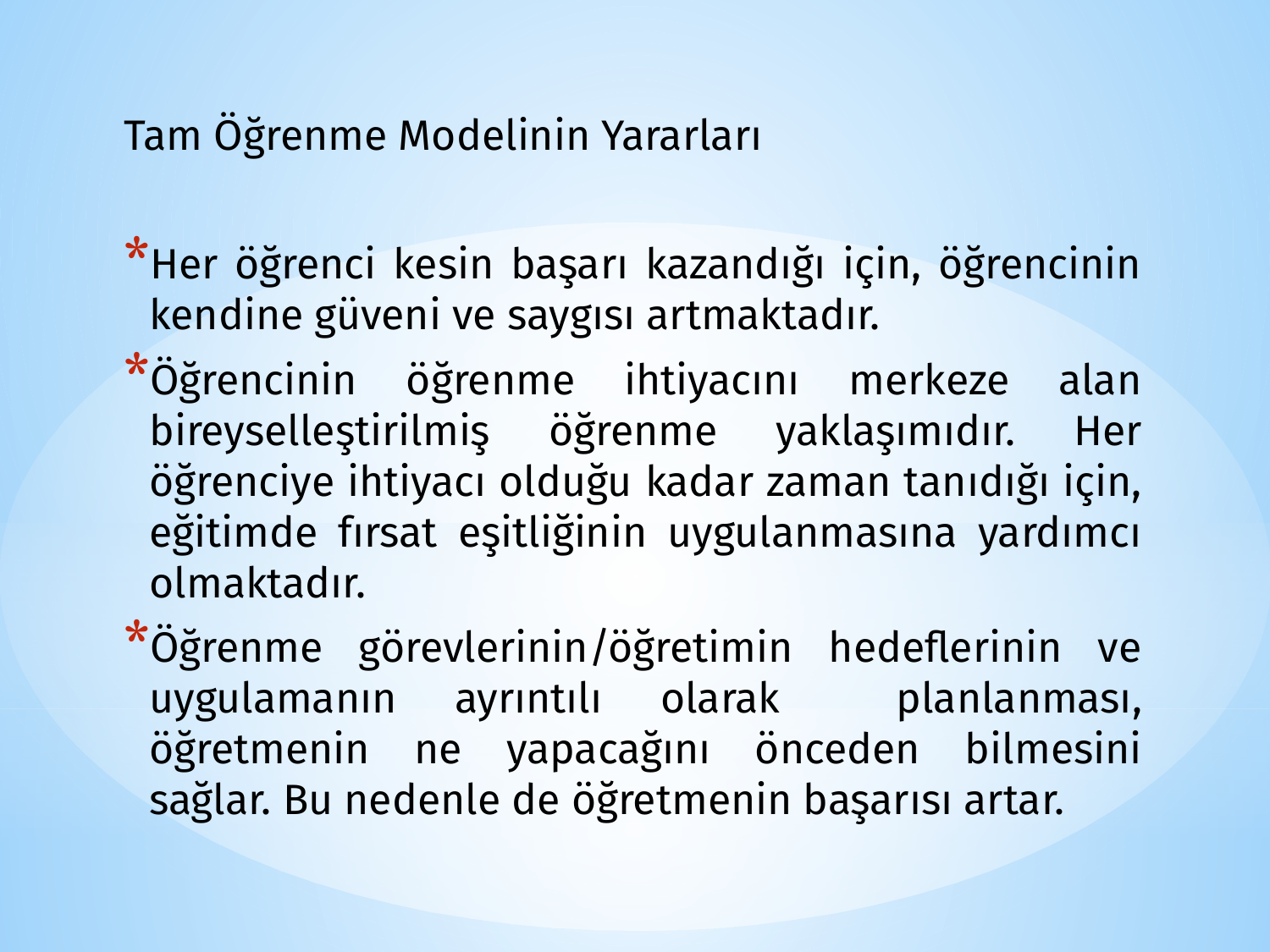

Tam Öğrenme Modelinin Yararları

Her öğrenci kesin başarı kazandığı için, öğrencinin kendine güveni ve saygısı artmaktadır.
Öğrencinin öğrenme ihtiyacını merkeze alan bireyselleştirilmiş öğrenme yaklaşımıdır. Her öğrenciye ihtiyacı olduğu kadar zaman tanıdığı için, eğitimde fırsat eşitliğinin uygulanmasına yardımcı olmaktadır.
Öğrenme görevlerinin/öğretimin hedeflerinin ve uygulamanın ayrıntılı olarak  planlanması, öğretmenin ne yapacağını önceden bilmesini sağlar. Bu nedenle de öğretmenin başarısı artar.